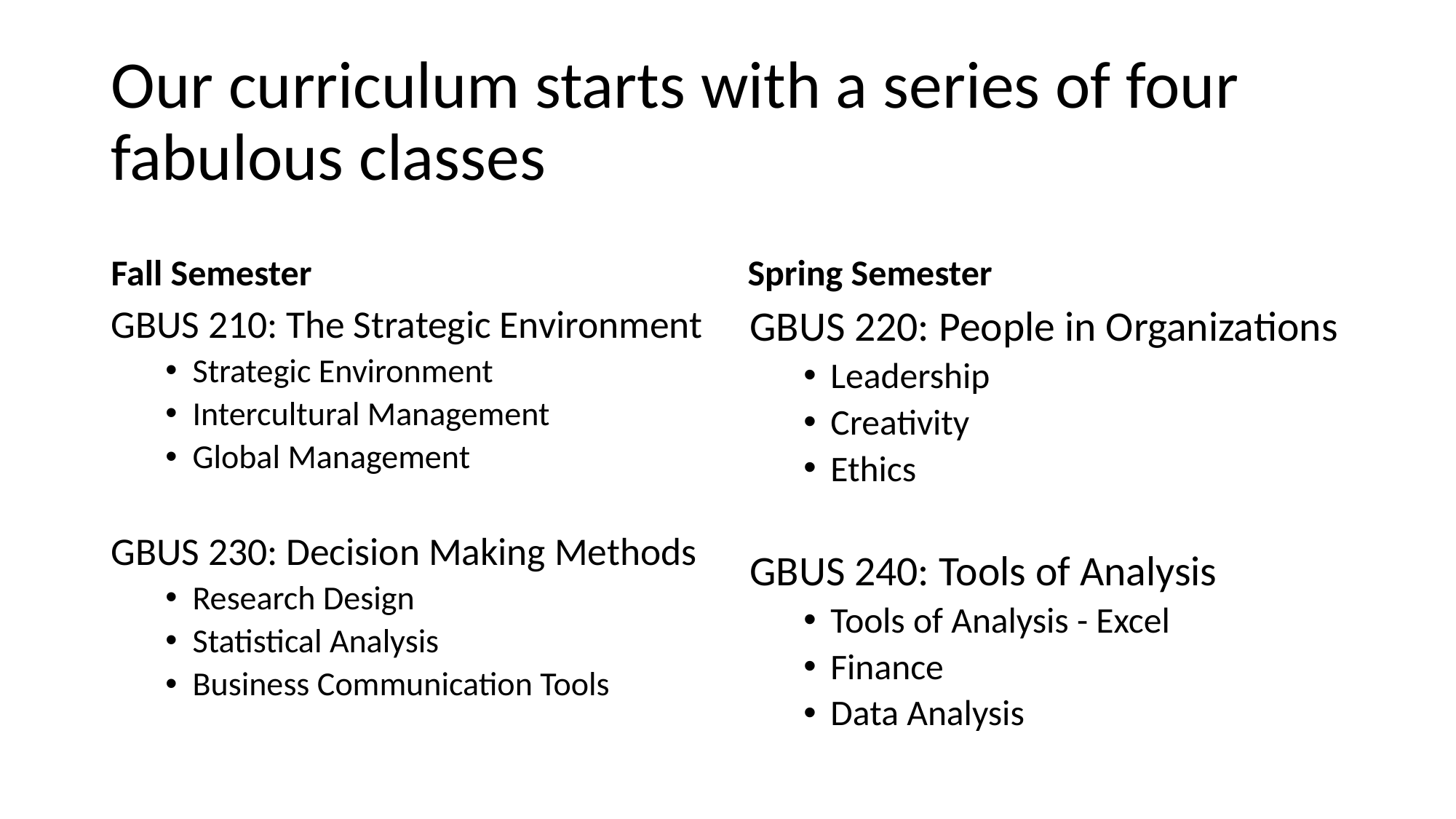

# Our curriculum starts with a series of four fabulous classes
Fall Semester
Spring Semester
GBUS 210: The Strategic Environment
Strategic Environment
Intercultural Management
Global Management
GBUS 230: Decision Making Methods
Research Design
Statistical Analysis
Business Communication Tools

GBUS 220: People in Organizations
Leadership
Creativity
Ethics
GBUS 240: Tools of Analysis
Tools of Analysis - Excel
Finance
Data Analysis